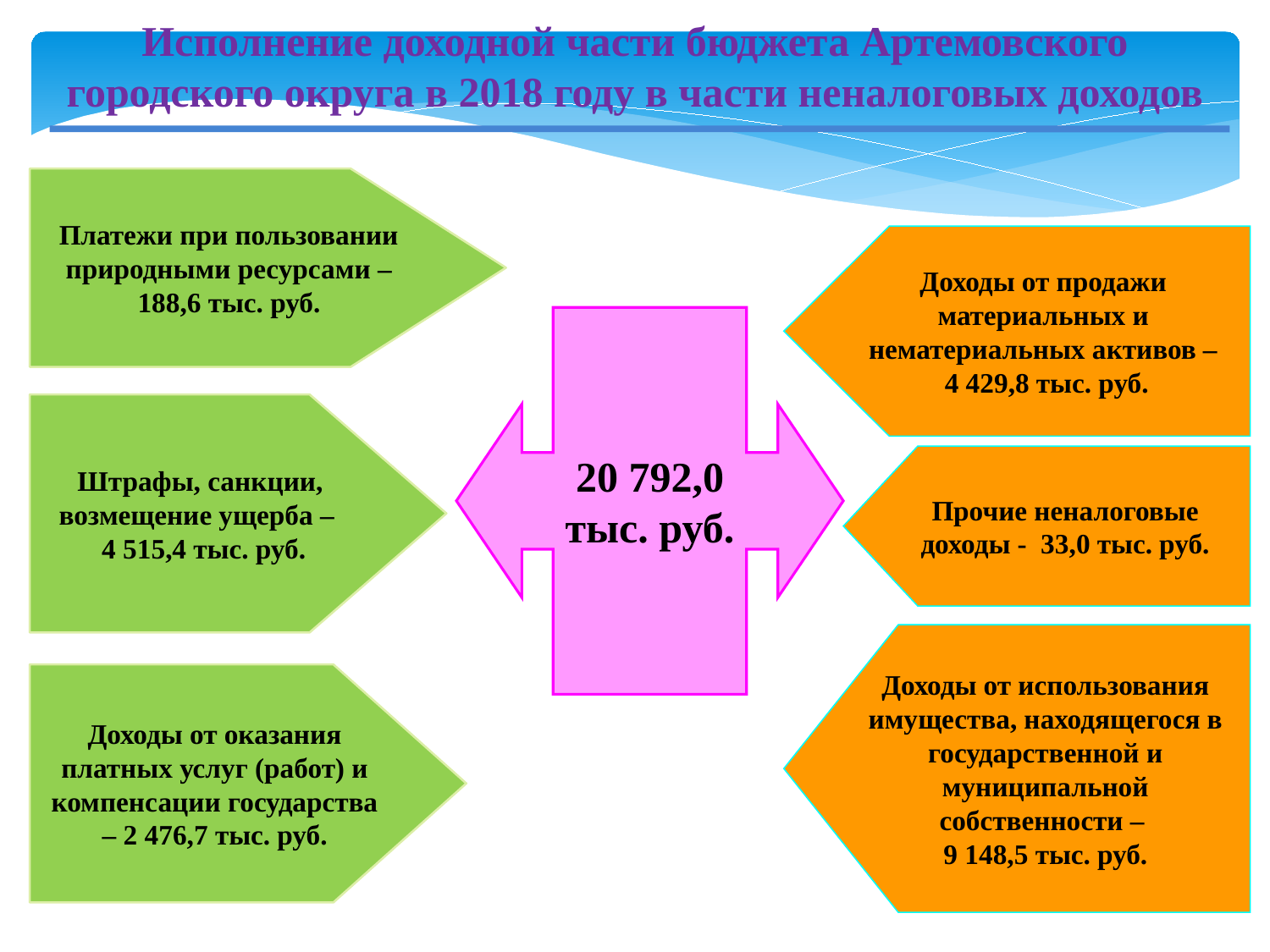

Исполнение доходной части бюджета Артемовского городского округа в 2018 году в части неналоговых доходов

Платежи при пользовании природными ресурсами – 188,6 тыс. руб.
Доходы от продажи материальных и нематериальных активов –
 4 429,8 тыс. руб.
20 792,0
тыс. руб.
Штрафы, санкции,
возмещение ущерба –
4 515,4 тыс. руб.
Прочие неналоговые доходы -  33,0 тыс. руб.
Доходы от использования имущества, находящегося в государственной и муниципальной собственности –
9 148,5 тыс. руб.
Доходы от оказания платных услуг (работ) и компенсации государства – 2 476,7 тыс. руб.